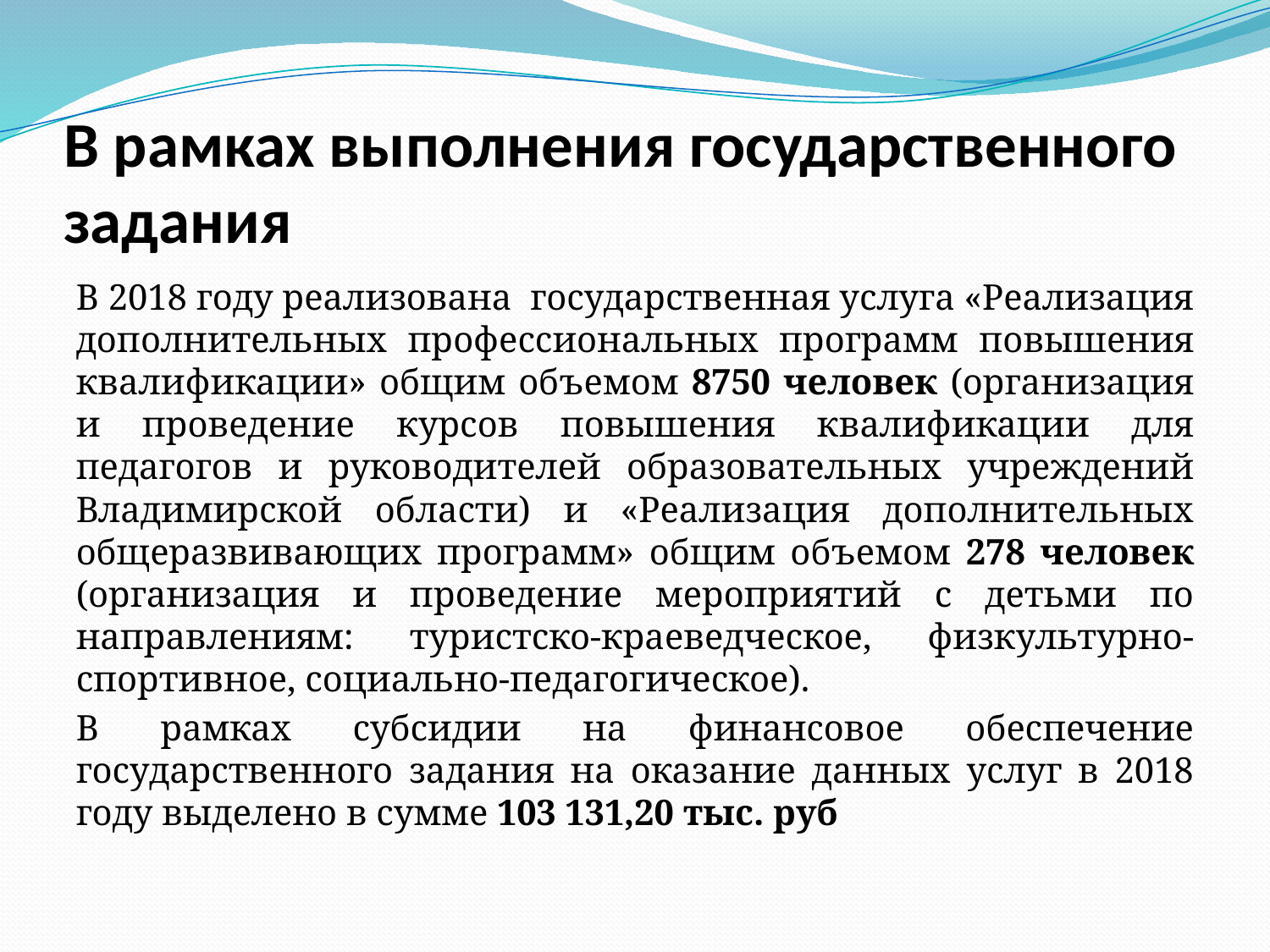

# В рамках выполнения государственного задания
В 2018 году реализована  государственная услуга «Реализация дополнительных профессиональных программ	повышения квалификации» общим объемом 8750 человек (организация и проведение курсов повышения квалификации для педагогов и руководителей образовательных учреждений Владимирской области) и «Реализация дополнительных общеразвивающих программ» общим объемом 278 человек (организация и проведение мероприятий с детьми по направлениям: туристско-краеведческое, физкультурно-спортивное, социально-педагогическое).
В рамках субсидии на финансовое обеспечение государственного задания на оказание данных услуг в 2018 году выделено в сумме 103 131,20 тыс. руб